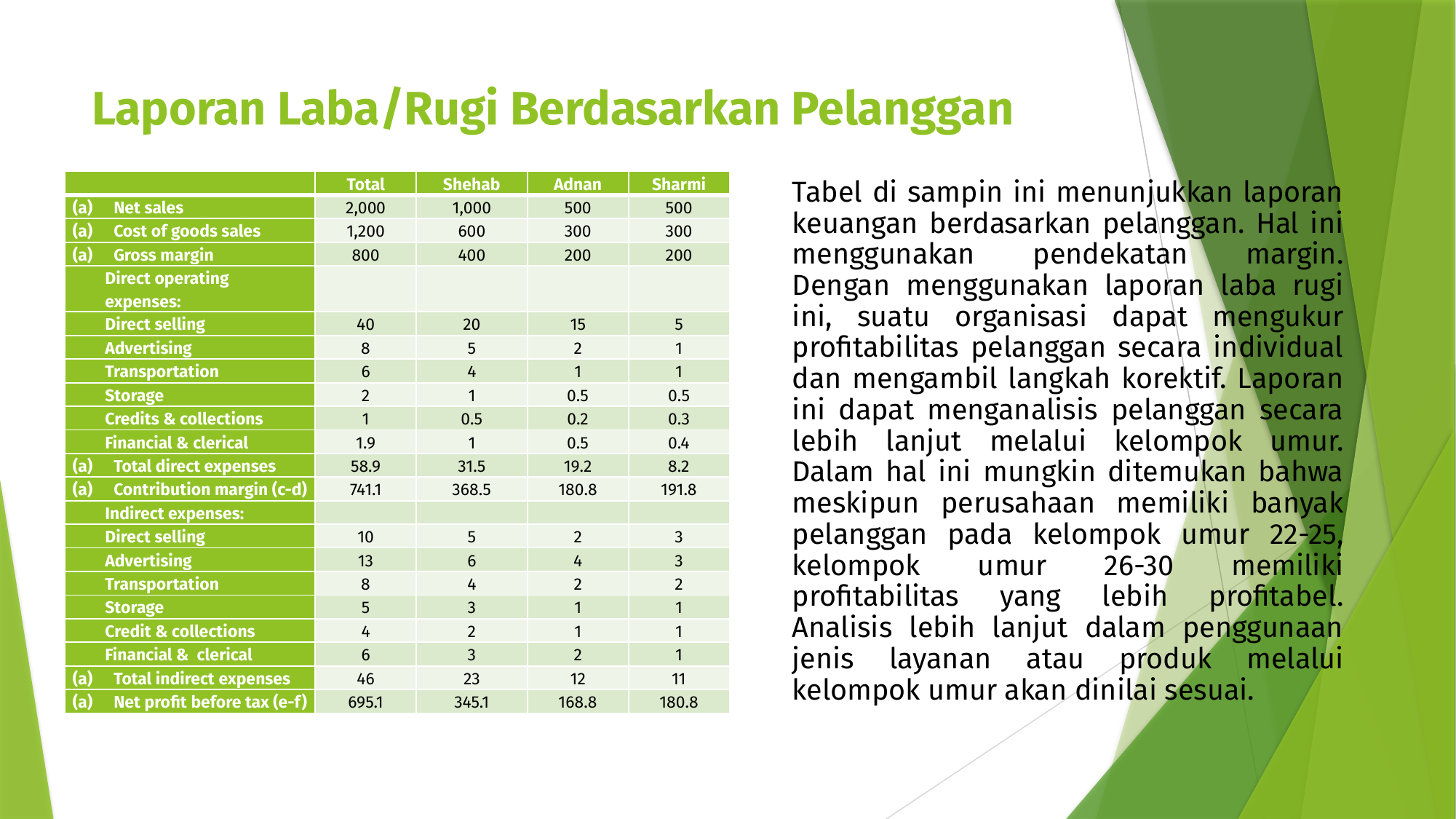

# Laporan Laba/Rugi Berdasarkan Pelanggan
|  | Total | Shehab | Adnan | Sharmi |
| --- | --- | --- | --- | --- |
| Net sales | 2,000 | 1,000 | 500 | 500 |
| Cost of goods sales | 1,200 | 600 | 300 | 300 |
| Gross margin | 800 | 400 | 200 | 200 |
| Direct operating expenses: |  |  |  |  |
| Direct selling | 40 | 20 | 15 | 5 |
| Advertising | 8 | 5 | 2 | 1 |
| Transportation | 6 | 4 | 1 | 1 |
| Storage | 2 | 1 | 0.5 | 0.5 |
| Credits & collections | 1 | 0.5 | 0.2 | 0.3 |
| Financial & clerical | 1.9 | 1 | 0.5 | 0.4 |
| Total direct expenses | 58.9 | 31.5 | 19.2 | 8.2 |
| Contribution margin (c-d) | 741.1 | 368.5 | 180.8 | 191.8 |
| Indirect expenses: |  |  |  |  |
| Direct selling | 10 | 5 | 2 | 3 |
| Advertising | 13 | 6 | 4 | 3 |
| Transportation | 8 | 4 | 2 | 2 |
| Storage | 5 | 3 | 1 | 1 |
| Credit & collections | 4 | 2 | 1 | 1 |
| Financial & clerical | 6 | 3 | 2 | 1 |
| Total indirect expenses | 46 | 23 | 12 | 11 |
| Net profit before tax (e-f) | 695.1 | 345.1 | 168.8 | 180.8 |
Tabel di sampin ini menunjukkan laporan keuangan berdasarkan pelanggan. Hal ini menggunakan pendekatan margin. Dengan menggunakan laporan laba rugi ini, suatu organisasi dapat mengukur profitabilitas pelanggan secara individual dan mengambil langkah korektif. Laporan ini dapat menganalisis pelanggan secara lebih lanjut melalui kelompok umur. Dalam hal ini mungkin ditemukan bahwa meskipun perusahaan memiliki banyak pelanggan pada kelompok umur 22-25, kelompok umur 26-30 memiliki profitabilitas yang lebih profitabel. Analisis lebih lanjut dalam penggunaan jenis layanan atau produk melalui kelompok umur akan dinilai sesuai.